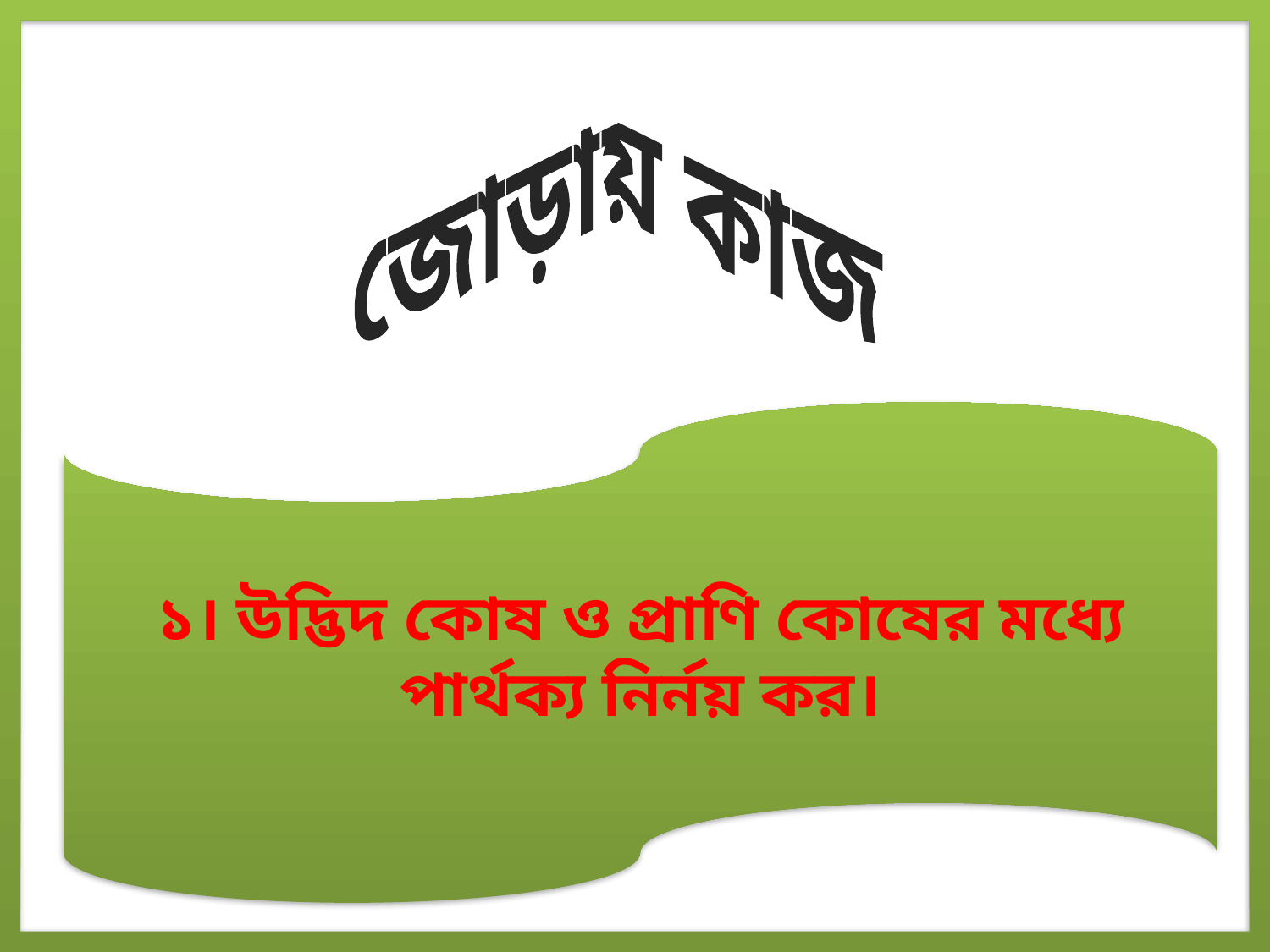

জোড়ায় কাজ
১। উদ্ভিদ কোষ ও প্রাণি কোষের মধ্যে পার্থক্য নির্নয় কর।